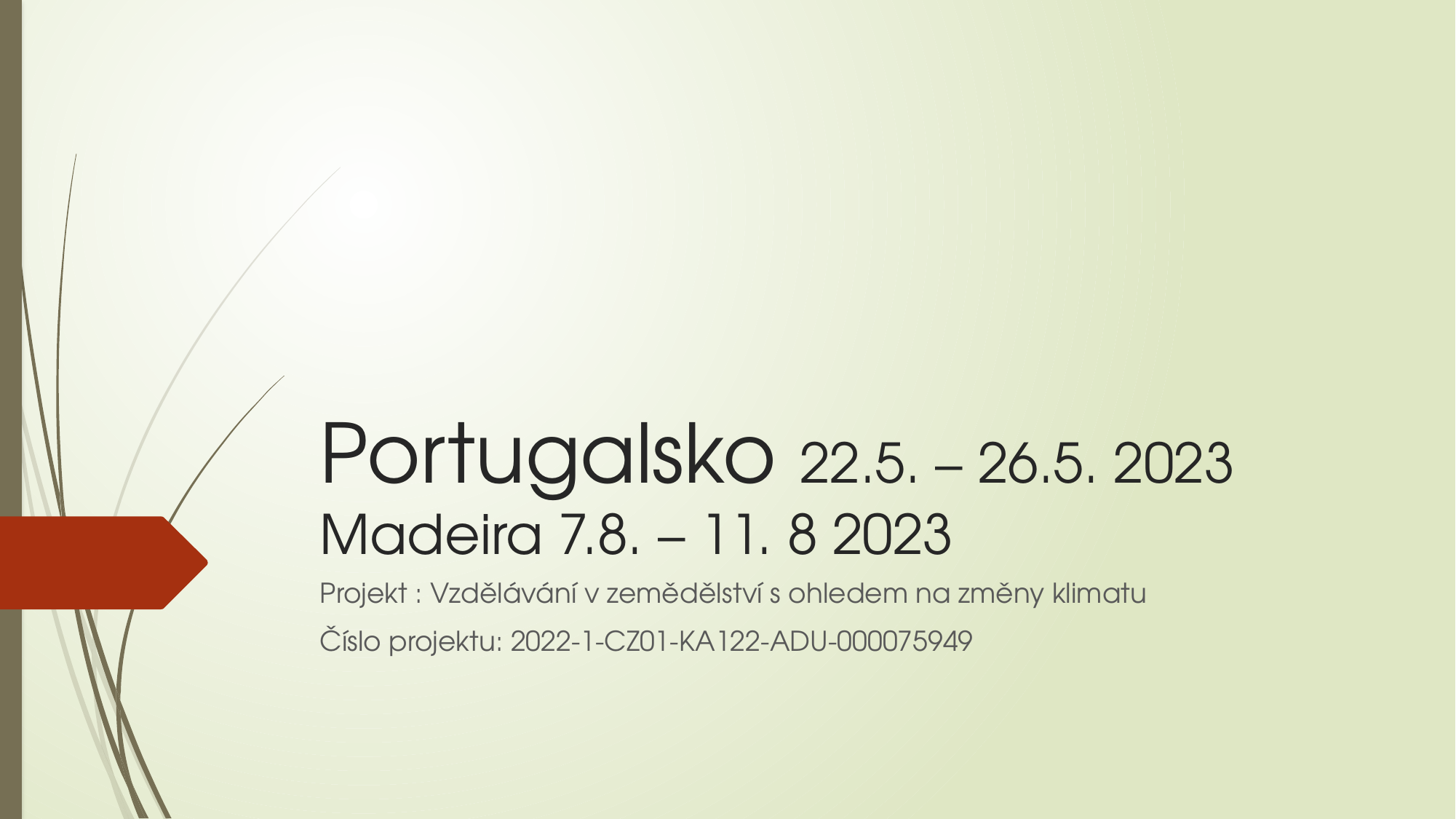

# Portugalsko 22.5. – 26.5. 2023 Madeira 7.8. – 11. 8 2023
Projekt : Vzdělávání v zemědělství s ohledem na změny klimatu
Číslo projektu: 2022-1-CZ01-KA122-ADU-000075949